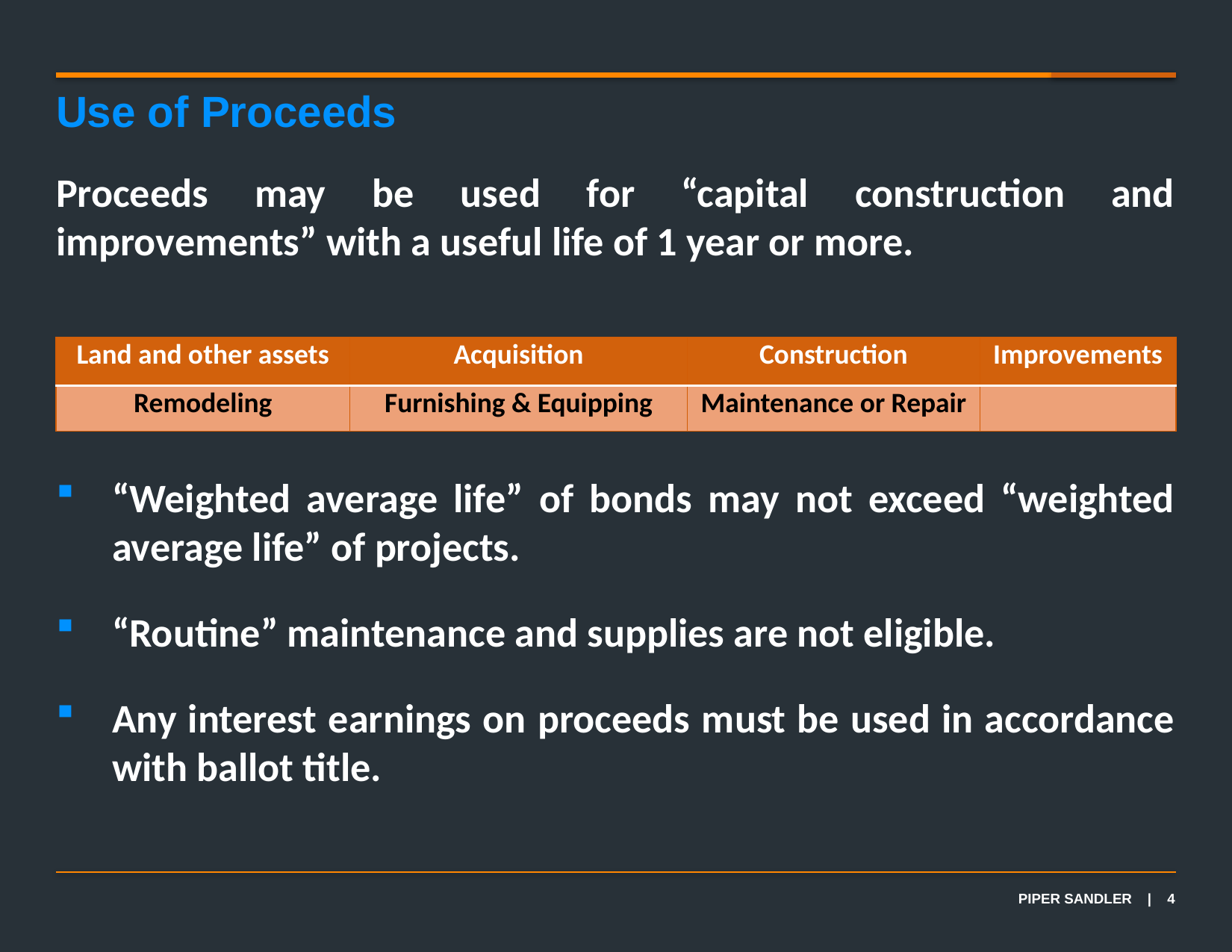

Use of Proceeds
Proceeds may be used for “capital construction and improvements” with a useful life of 1 year or more.

“Weighted average life” of bonds may not exceed “weighted average life” of projects.
“Routine” maintenance and supplies are not eligible.
Any interest earnings on proceeds must be used in accordance with ballot title.

| Land and other assets | Acquisition | Construction | Improvements |
| --- | --- | --- | --- |
| Remodeling | Furnishing & Equipping | Maintenance or Repair |  |